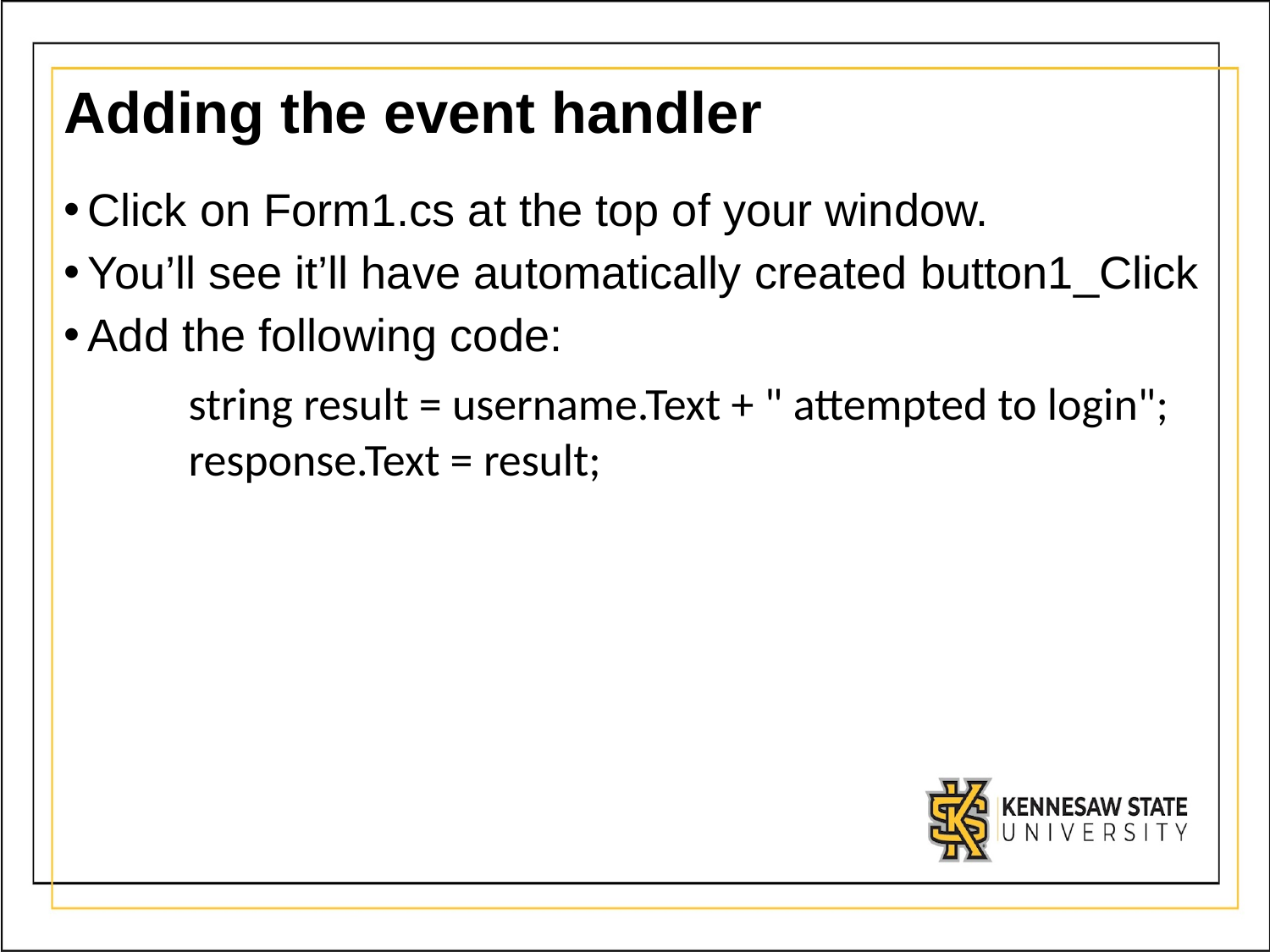

# Adding the event handler
Click on Form1.cs at the top of your window.
You’ll see it’ll have automatically created button1_Click
Add the following code:
            string result = username.Text + " attempted to login";
            response.Text = result;